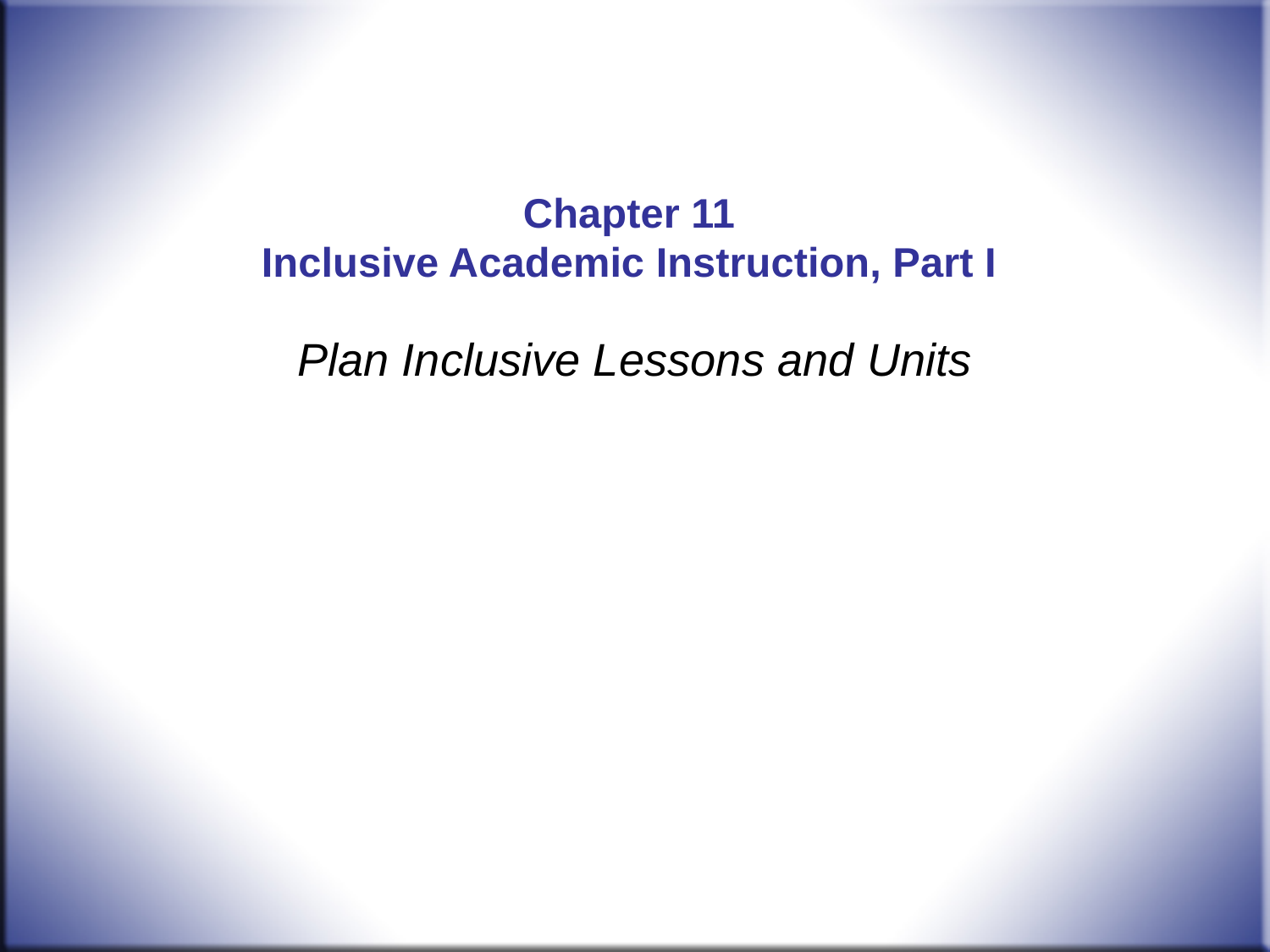

Chapter 11
Inclusive Academic Instruction, Part I
Plan Inclusive Lessons and Units